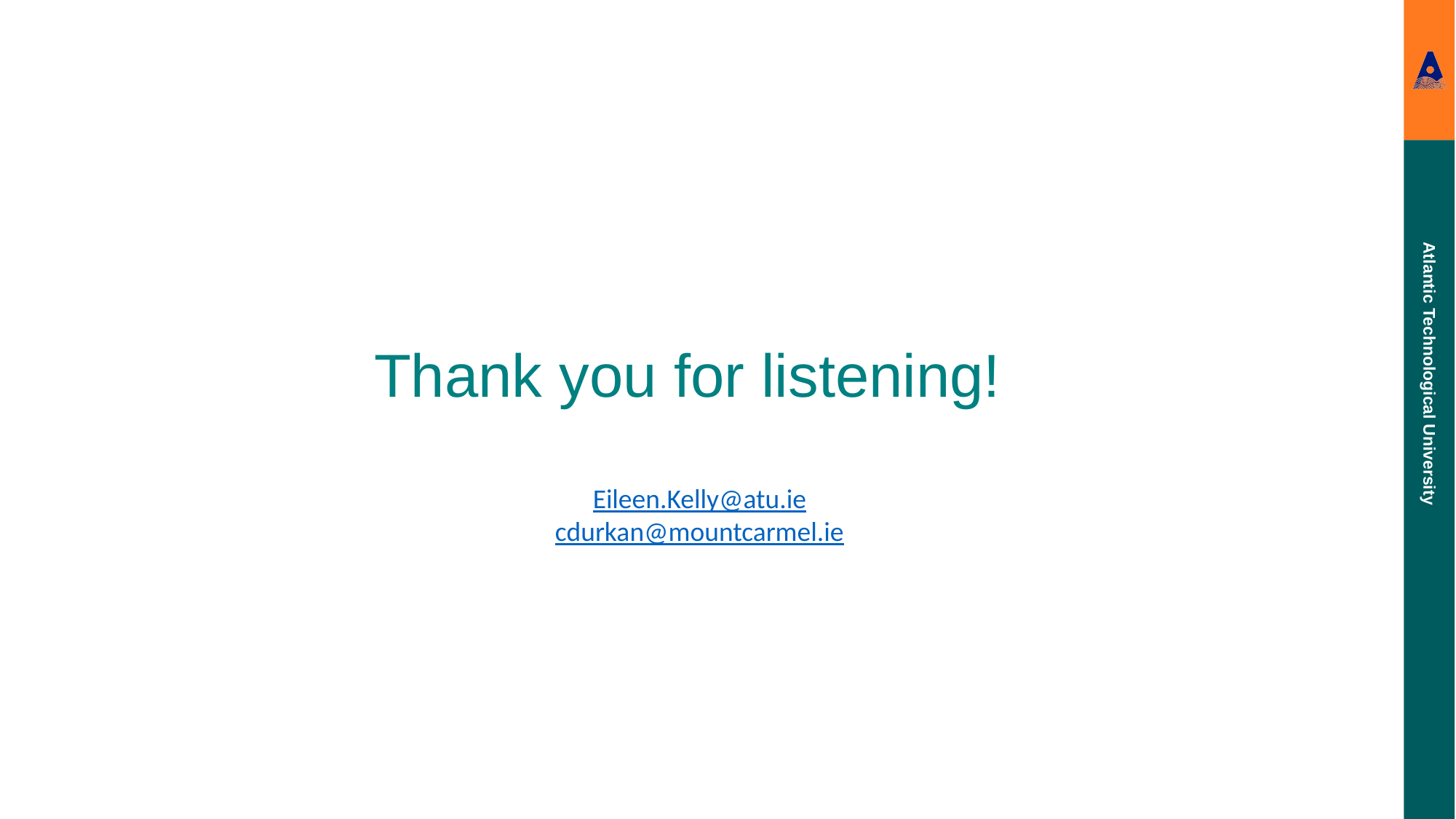

# ​
Thank you for listening!
Eileen.Kelly@atu.ie
cdurkan@mountcarmel.ie